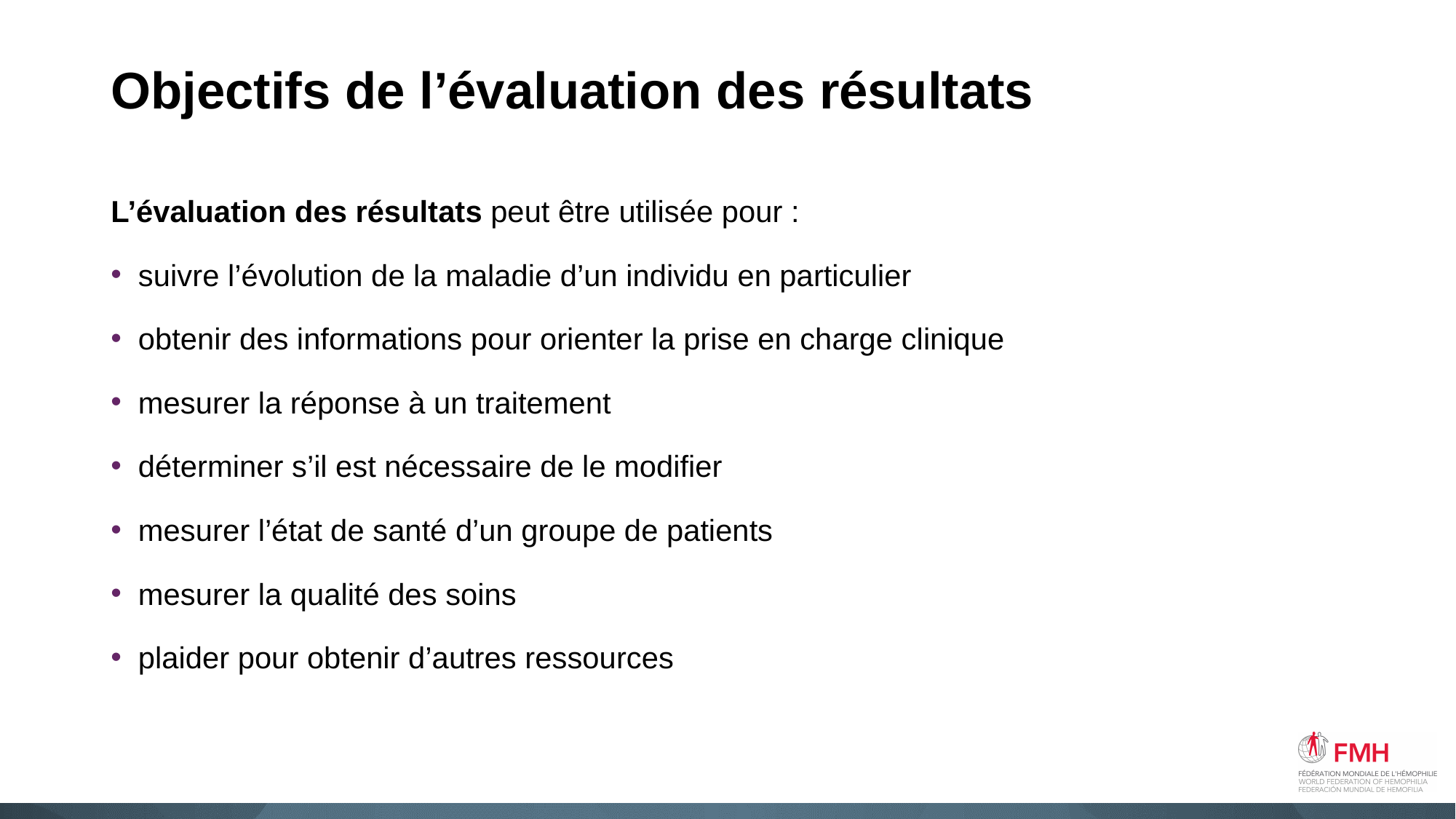

# Objectifs de l’évaluation des résultats
L’évaluation des résultats peut être utilisée pour :
suivre l’évolution de la maladie d’un individu en particulier
obtenir des informations pour orienter la prise en charge clinique
mesurer la réponse à un traitement
déterminer s’il est nécessaire de le modifier
mesurer l’état de santé d’un groupe de patients
mesurer la qualité des soins
plaider pour obtenir d’autres ressources